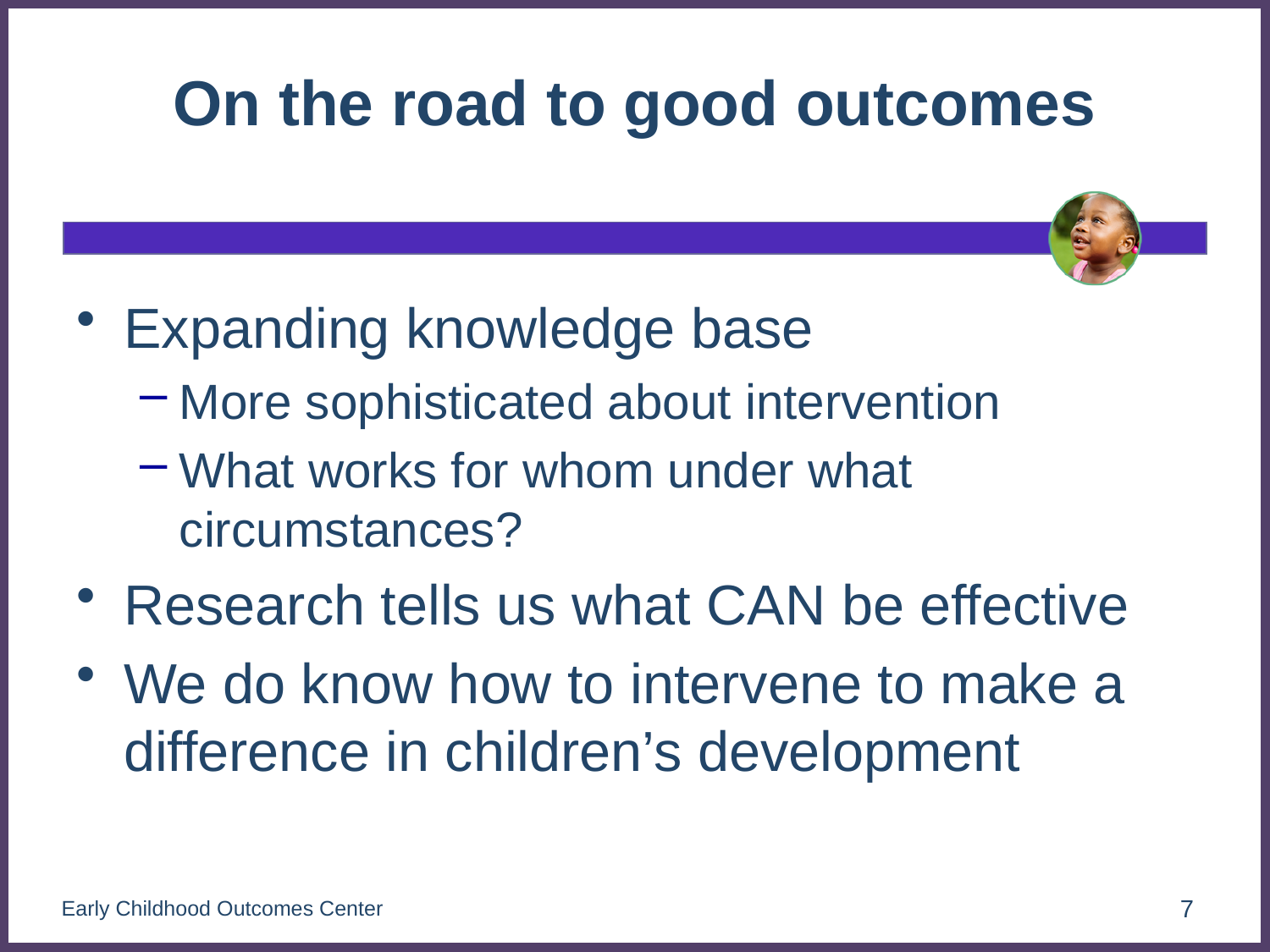

# On the road to good outcomes
Expanding knowledge base
More sophisticated about intervention
What works for whom under what circumstances?
Research tells us what CAN be effective
We do know how to intervene to make a difference in children’s development
Early Childhood Outcomes Center
7